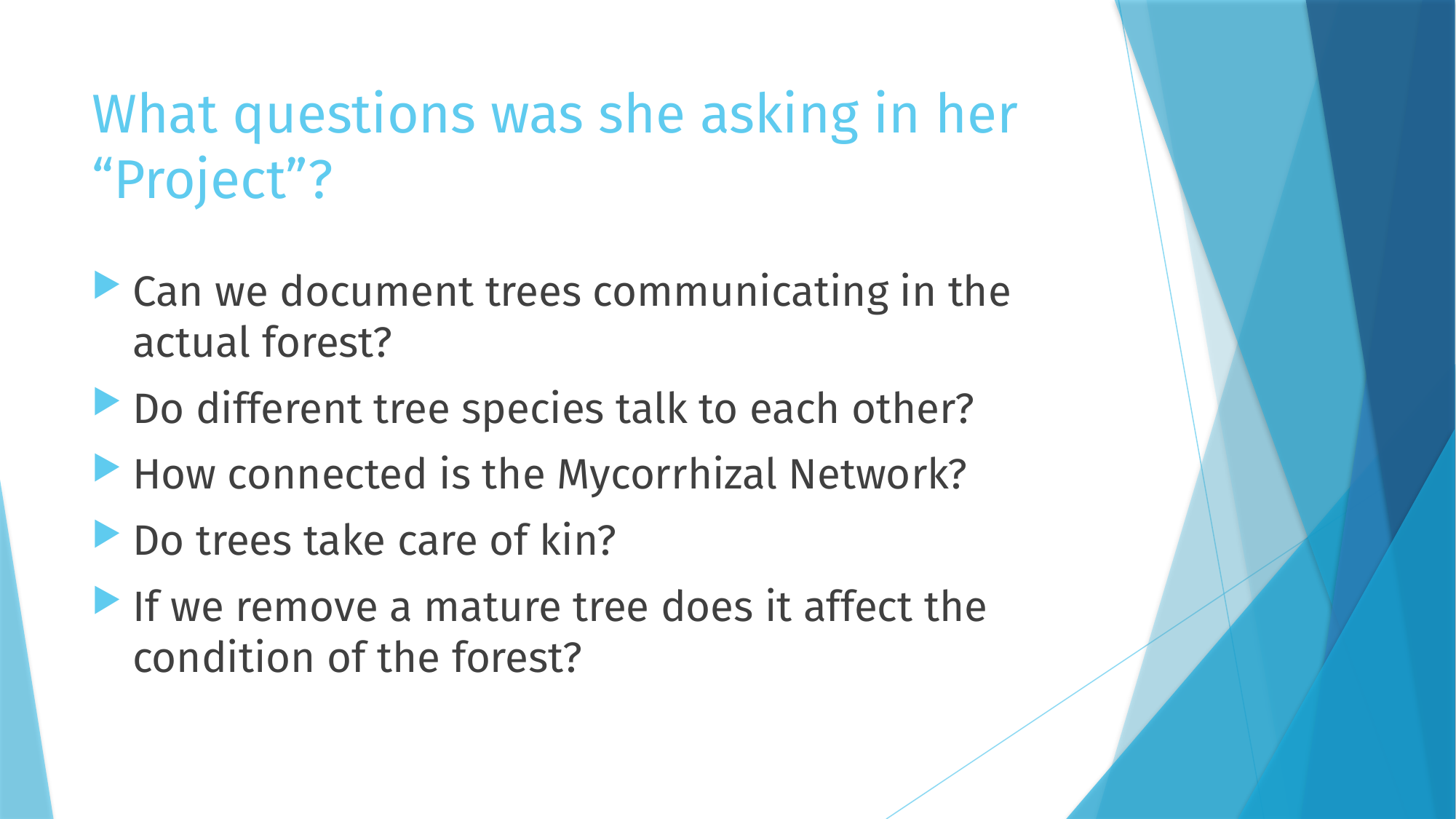

# What questions was she asking in her “Project”?
Can we document trees communicating in the actual forest?
Do different tree species talk to each other?
How connected is the Mycorrhizal Network?
Do trees take care of kin?
If we remove a mature tree does it affect the condition of the forest?